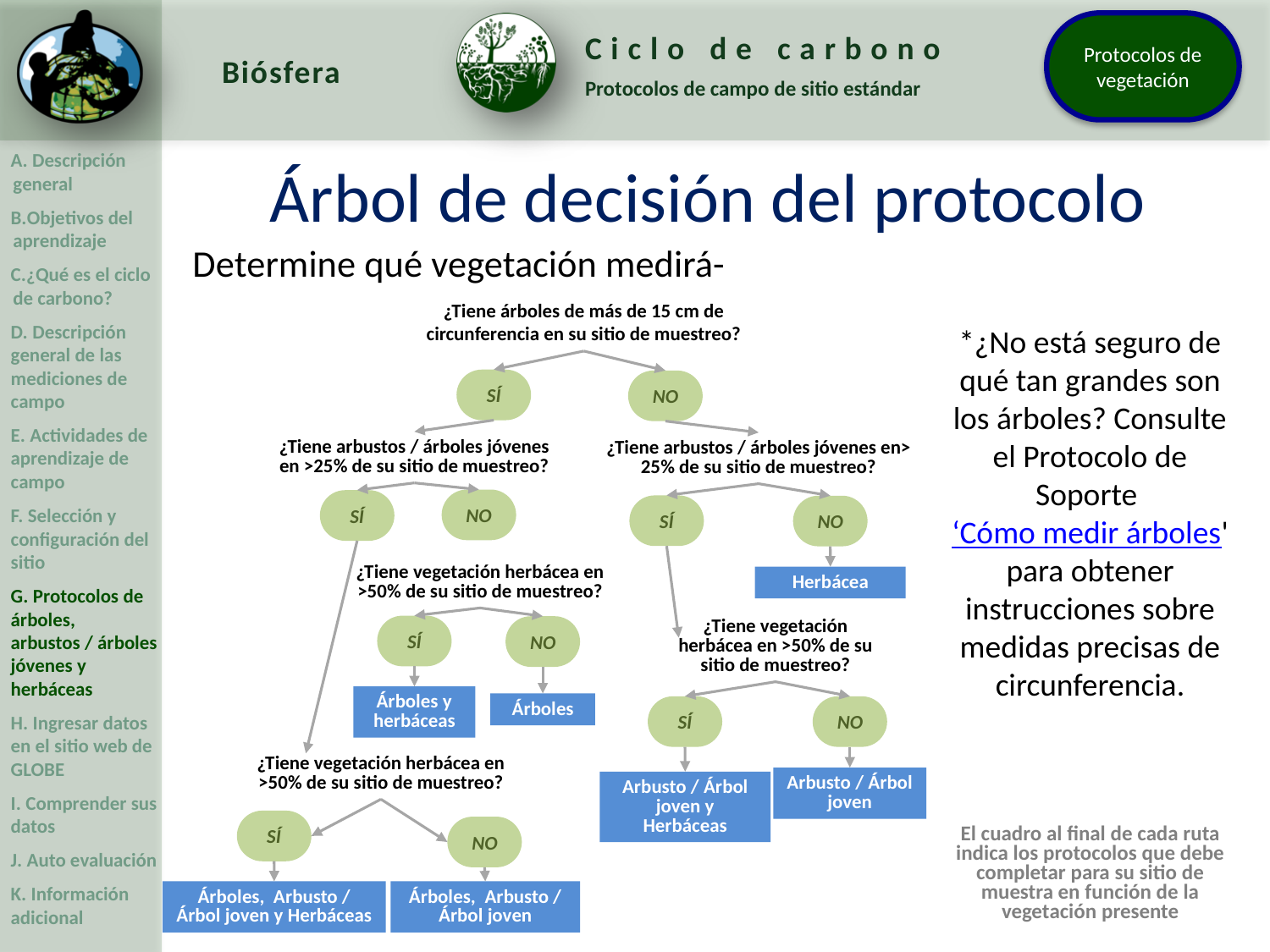

Árbol de decisión del protocolo
Determine qué vegetación medirá-
¿Tiene árboles de más de 15 cm de circunferencia en su sitio de muestreo?
*¿No está seguro de qué tan grandes son los árboles? Consulte el Protocolo de Soporte ‘Cómo medir árboles' para obtener instrucciones sobre medidas precisas de circunferencia.
SÍ
NO
¿Tiene arbustos / árboles jóvenes en >25% de su sitio de muestreo?
¿Tiene arbustos / árboles jóvenes en> 25% de su sitio de muestreo?
NO
SÍ
SÍ
NO
¿Tiene vegetación herbácea en >50% de su sitio de muestreo?
Herbácea
¿Tiene vegetación herbácea en >50% de su sitio de muestreo?
SÍ
NO
Árboles y herbáceas
Árboles
SÍ
NO
¿Tiene vegetación herbácea en >50% de su sitio de muestreo?
Arbusto / Árbol joven
Arbusto / Árbol joven y Herbáceas
SÍ
NO
El cuadro al final de cada ruta indica los protocolos que debe completar para su sitio de muestra en función de la vegetación presente
Árboles,  Arbusto / Árbol joven y Herbáceas
Árboles,  Arbusto / Árbol joven